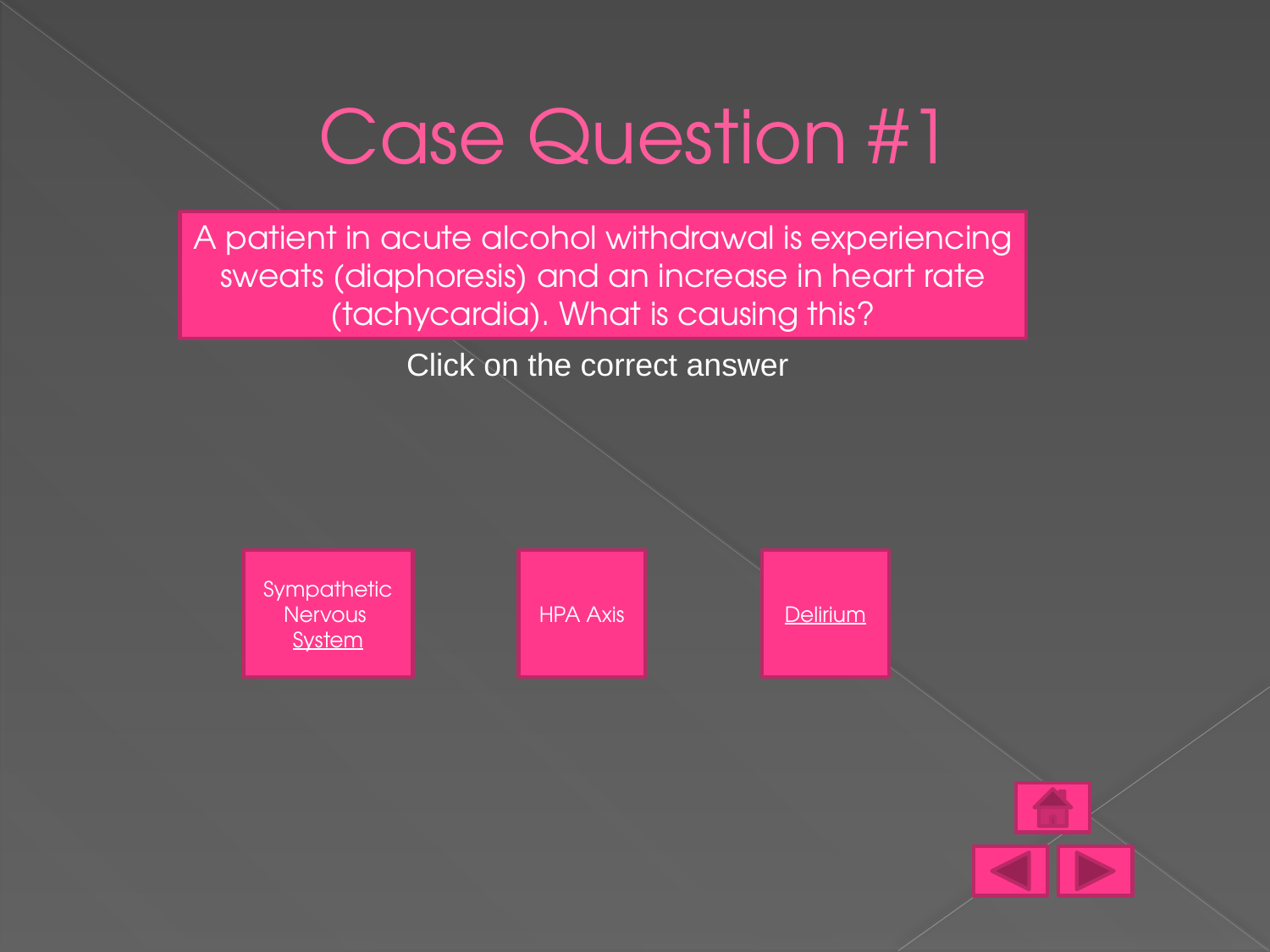

# Case Question #1
A patient in acute alcohol withdrawal is experiencing sweats (diaphoresis) and an increase in heart rate (tachycardia). What is causing this?
Click on the correct answer
Sympathetic Nervous System
HPA Axis
Delirium